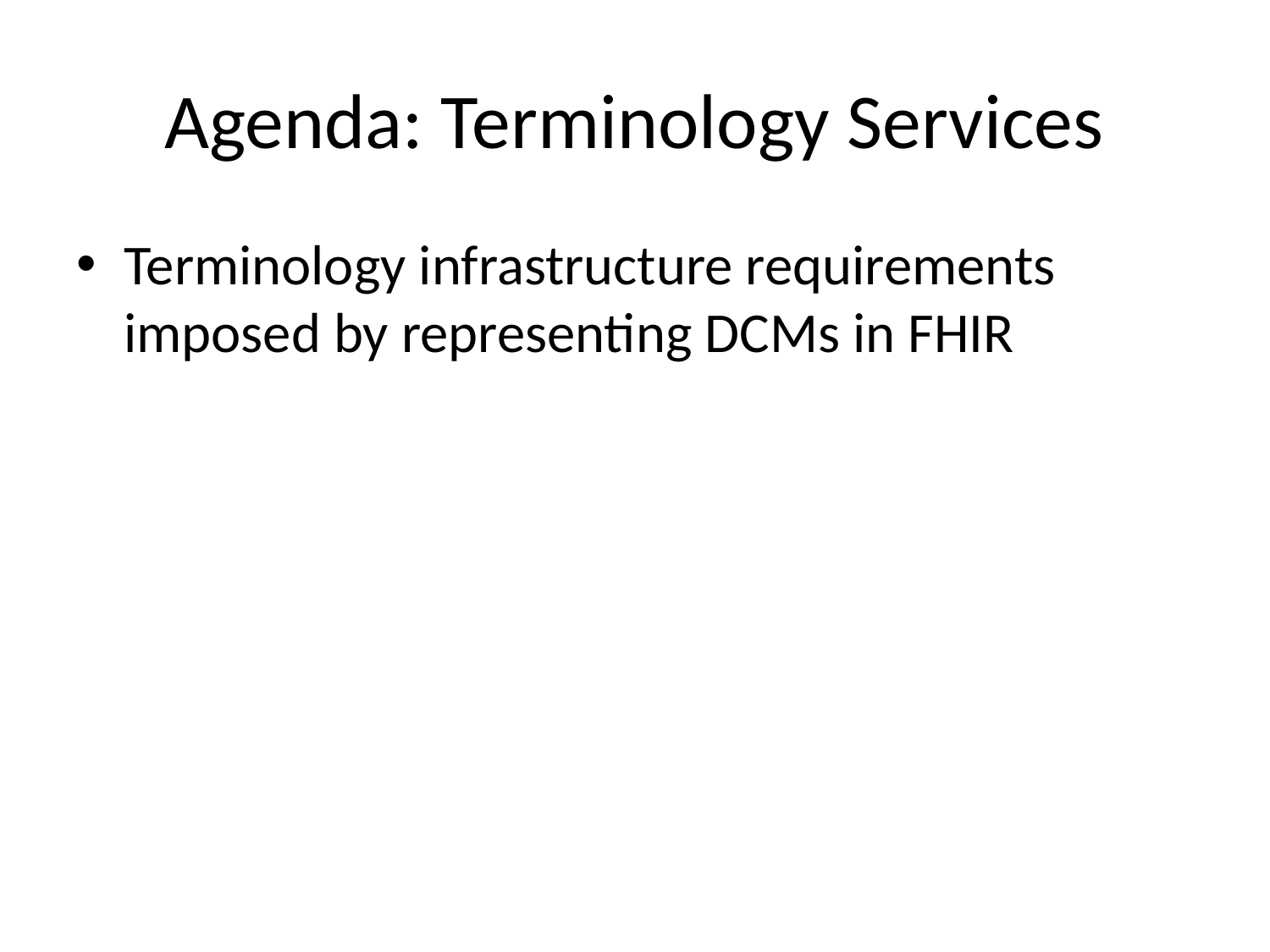

# Agenda: Terminology Services
Terminology infrastructure requirements imposed by representing DCMs in FHIR